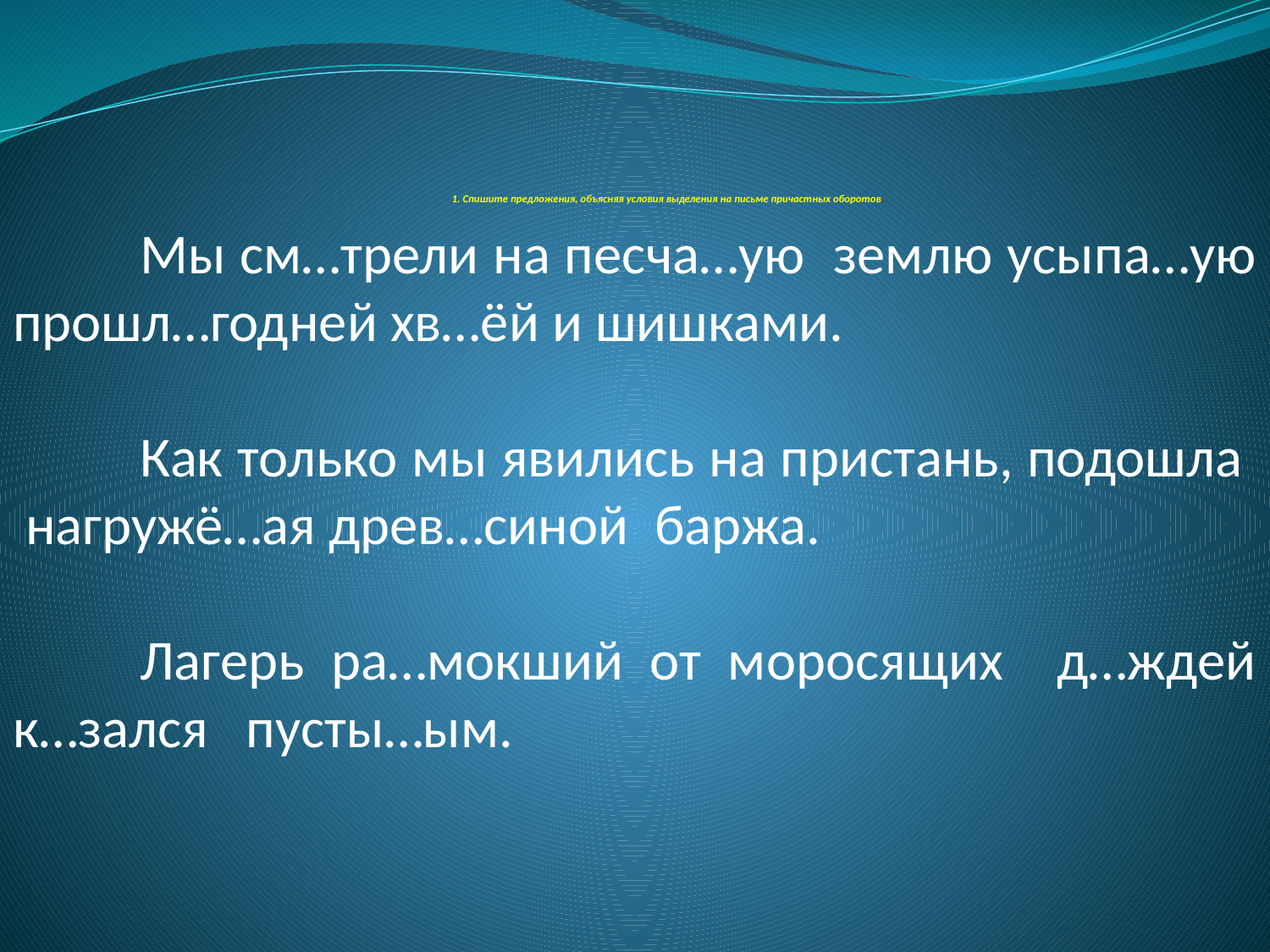

# 1. Спишите предложения, объясняя условия выделения на письме причастных оборотов.

	Мы см…трели на песча…ую  землю усыпа…ую прошл…годней хв…ёй и шишками.

	Как только мы явились на пристань, подошла   нагружё…ая древ…синой  баржа.

	Лагерь ра…мокший от моросящих  д…ждей к…зался   пусты…ым.